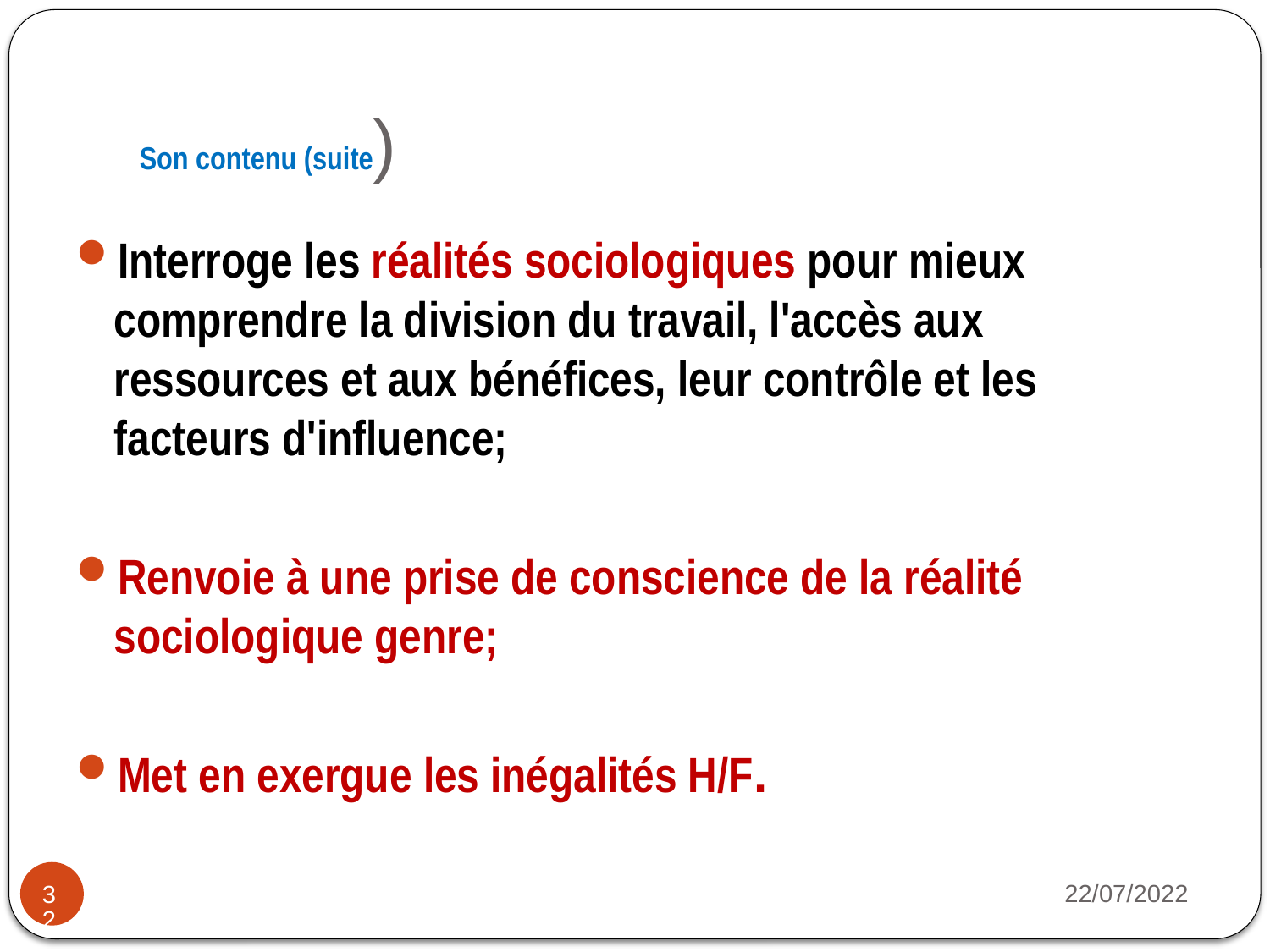

# Son contenu (suite)
Interroge les réalités sociologiques pour mieux comprendre la division du travail, l'accès aux ressources et aux bénéfices, leur contrôle et les facteurs d'influence;

Renvoie à une prise de conscience de la réalité sociologique genre;

Met en exergue les inégalités H/F.
32
22/07/2022